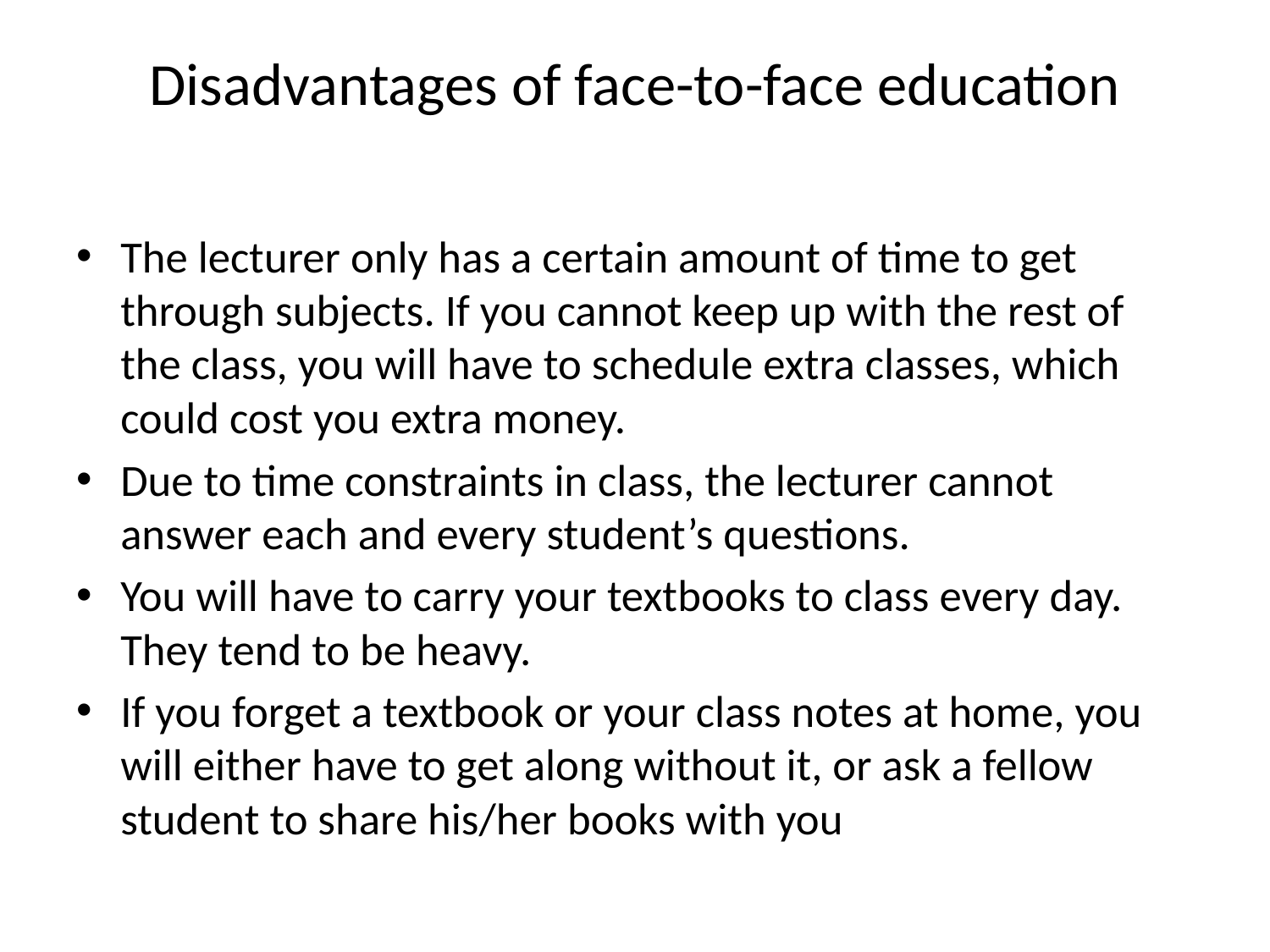

# Disadvantages of face-to-face education
The lecturer only has a certain amount of time to get through subjects. If you cannot keep up with the rest of the class, you will have to schedule extra classes, which could cost you extra money.
Due to time constraints in class, the lecturer cannot answer each and every student’s questions.
You will have to carry your textbooks to class every day. They tend to be heavy.
If you forget a textbook or your class notes at home, you will either have to get along without it, or ask a fellow student to share his/her books with you